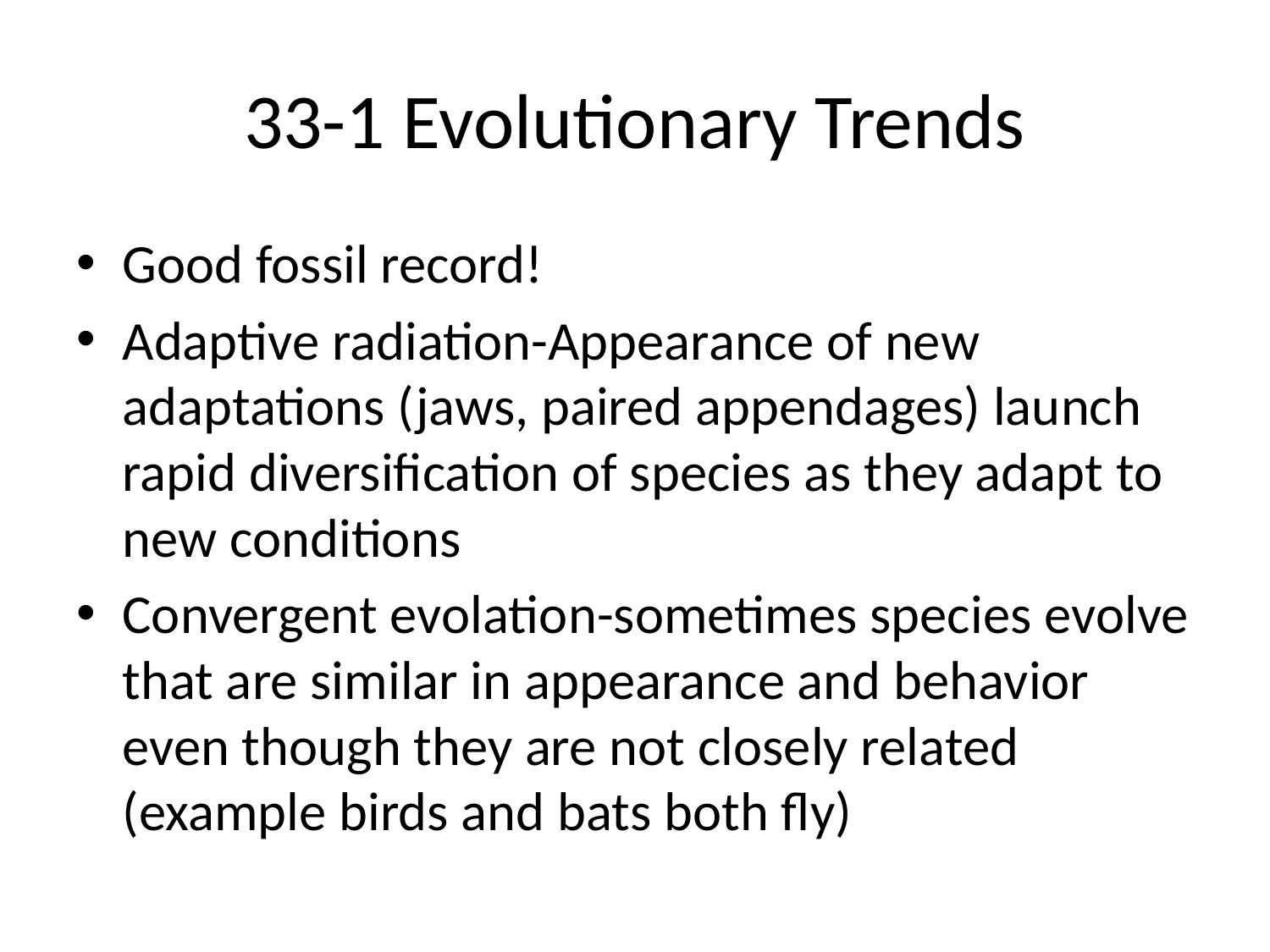

# 33-1 Evolutionary Trends
Good fossil record!
Adaptive radiation-Appearance of new adaptations (jaws, paired appendages) launch rapid diversification of species as they adapt to new conditions
Convergent evolation-sometimes species evolve that are similar in appearance and behavior even though they are not closely related (example birds and bats both fly)